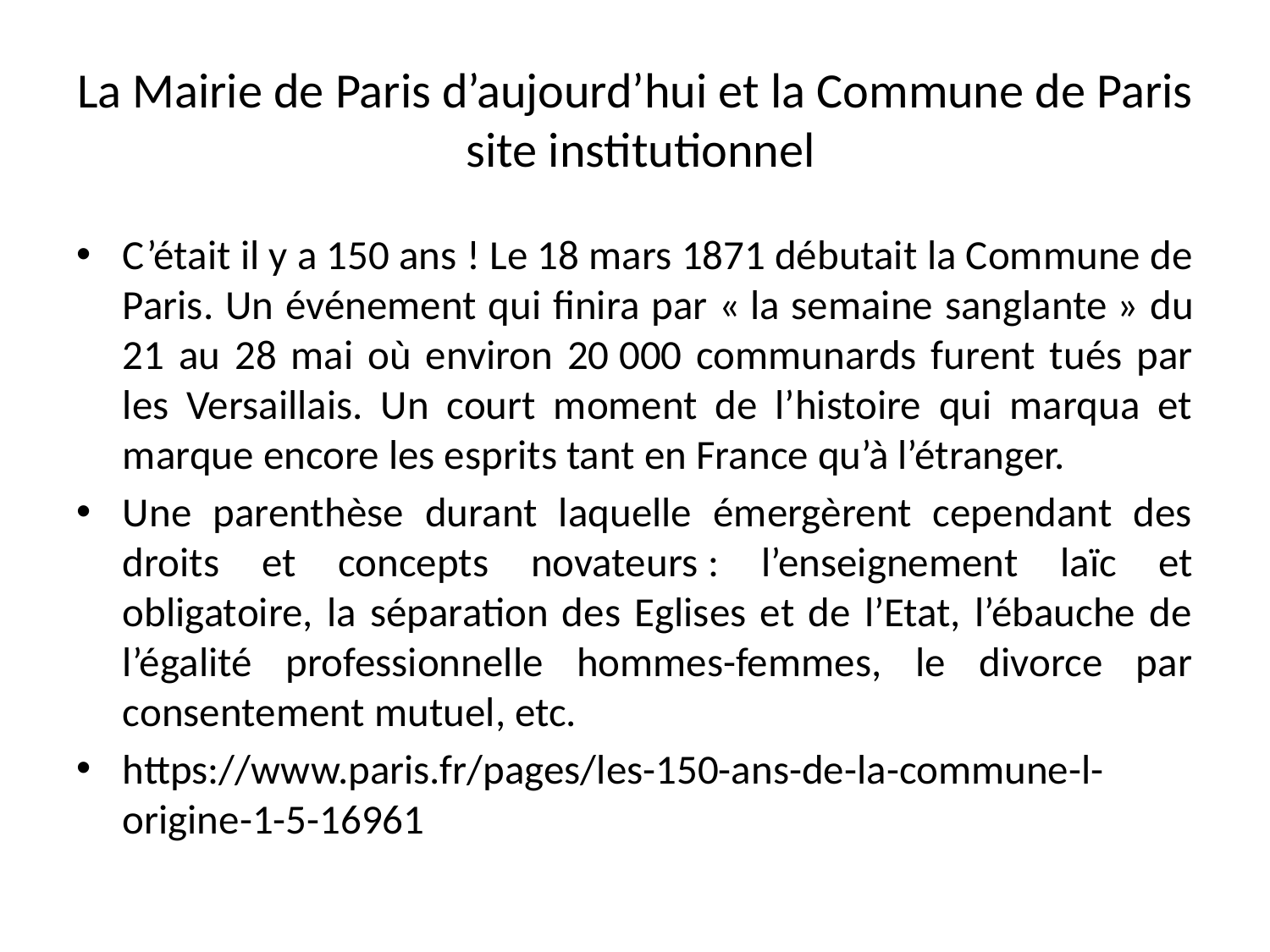

# La Mairie de Paris d’aujourd’hui et la Commune de Paris site institutionnel
C’était il y a 150 ans ! Le 18 mars 1871 débutait la Commune de Paris. Un événement qui finira par « la semaine sanglante » du 21 au 28 mai où environ 20 000 communards furent tués par les Versaillais. Un court moment de l’histoire qui marqua et marque encore les esprits tant en France qu’à l’étranger.
Une parenthèse durant laquelle émergèrent cependant des droits et concepts novateurs : l’enseignement laïc et obligatoire, la séparation des Eglises et de l’Etat, l’ébauche de l’égalité professionnelle hommes-femmes, le divorce par consentement mutuel, etc.
https://www.paris.fr/pages/les-150-ans-de-la-commune-l-origine-1-5-16961